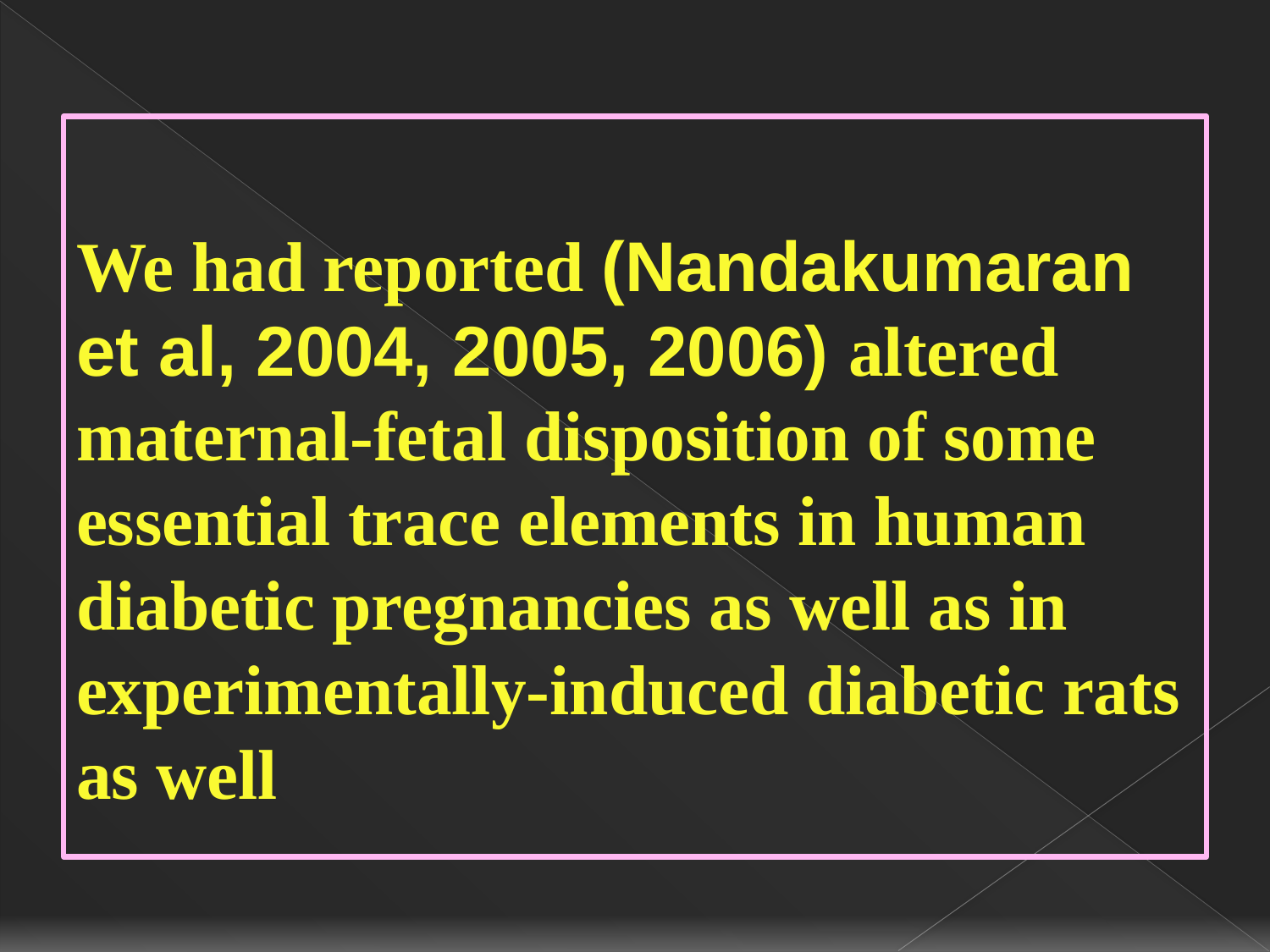

We had reported (Nandakumaran et al, 2004, 2005, 2006) altered maternal-fetal disposition of some essential trace elements in human diabetic pregnancies as well as in experimentally-induced diabetic rats as well